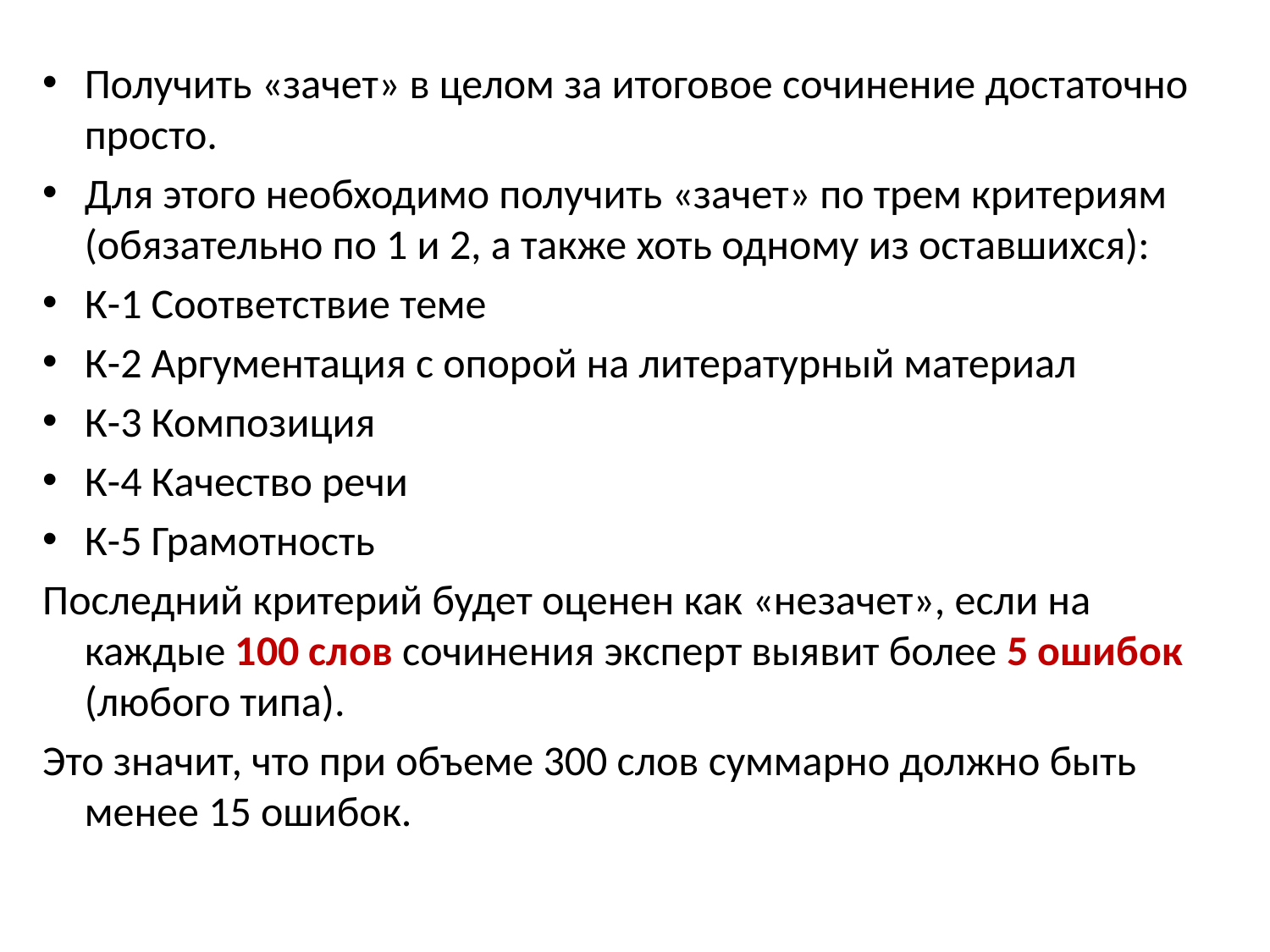

Получить «зачет» в целом за итоговое сочинение достаточно просто.
Для этого необходимо получить «зачет» по трем критериям (обязательно по 1 и 2, а также хоть одному из оставшихся):
К-1 Соответствие теме
К-2 Аргументация с опорой на литературный материал
К-3 Композиция
К-4 Качество речи
К-5 Грамотность
Последний критерий будет оценен как «незачет», если на каждые 100 слов сочинения эксперт выявит более 5 ошибок (любого типа).
Это значит, что при объеме 300 слов суммарно должно быть менее 15 ошибок.